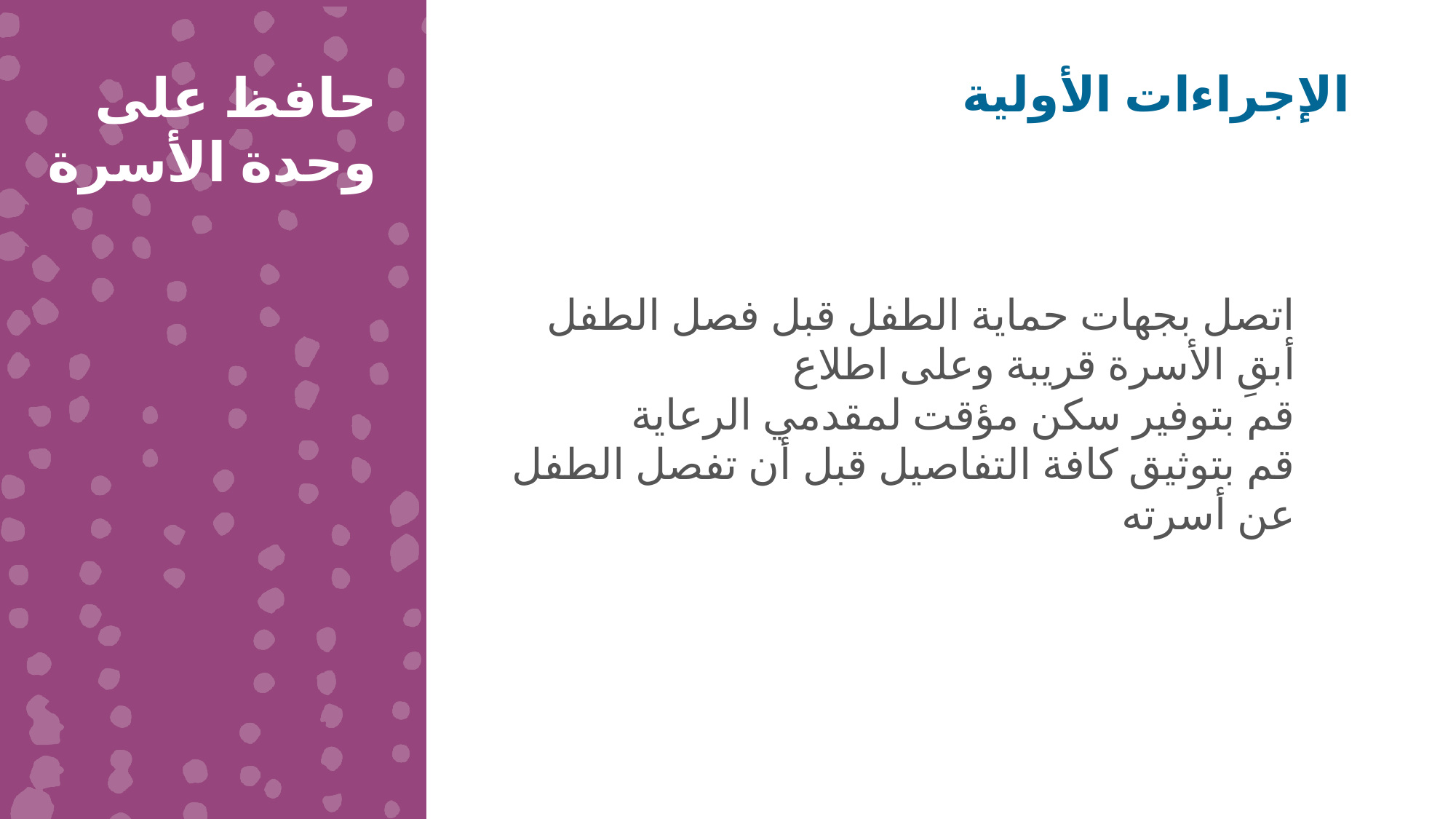

حافظ على وحدة الأسرة
الإجراءات الأولية
اتصل بجهات حماية الطفل قبل فصل الطفل
أبقِ الأسرة قريبة وعلى اطلاع
قم بتوفير سكن مؤقت لمقدمي الرعاية
قم بتوثيق كافة التفاصيل قبل أن تفصل الطفل عن أسرته